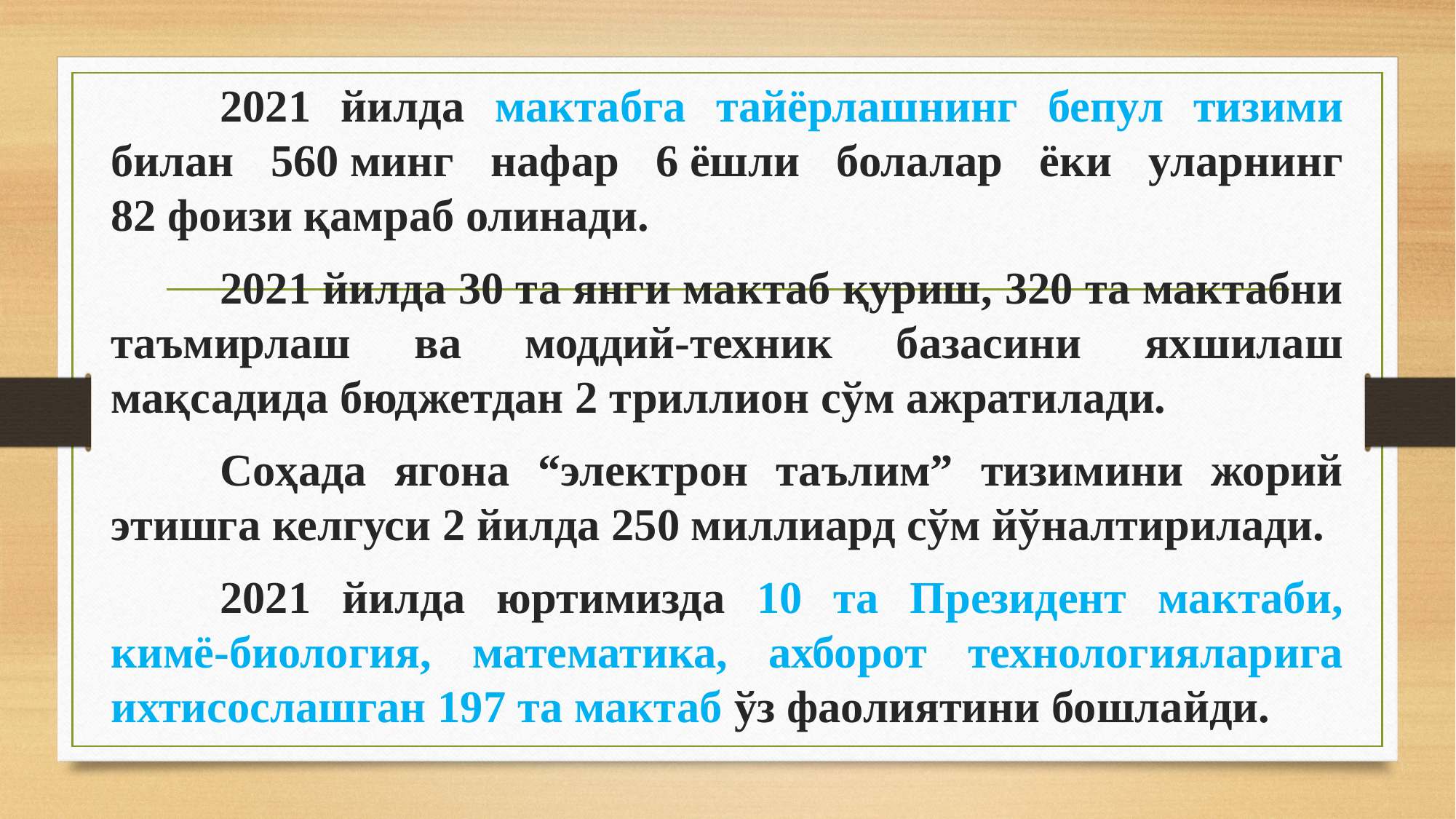

2021 йилда мактабга тайёрлашнинг бепул тизими билан 560 минг нафар 6 ёшли болалар ёки уларнинг 82 фоизи қамраб олинади.
	2021 йилда 30 та янги мактаб қуриш, 320 та мактабни таъмирлаш ва моддий-техник базасини яхшилаш мақсадида бюджетдан 2 триллион сўм ажратилади.
	Соҳада ягона “электрон таълим” тизимини жорий этишга келгуси 2 йилда 250 миллиард сўм йўналтирилади.
	2021 йилда юртимизда 10 та Президент мактаби, кимё-биология, математика, ахборот технологияларига ихтисослашган 197 та мактаб ўз фаолиятини бошлайди.